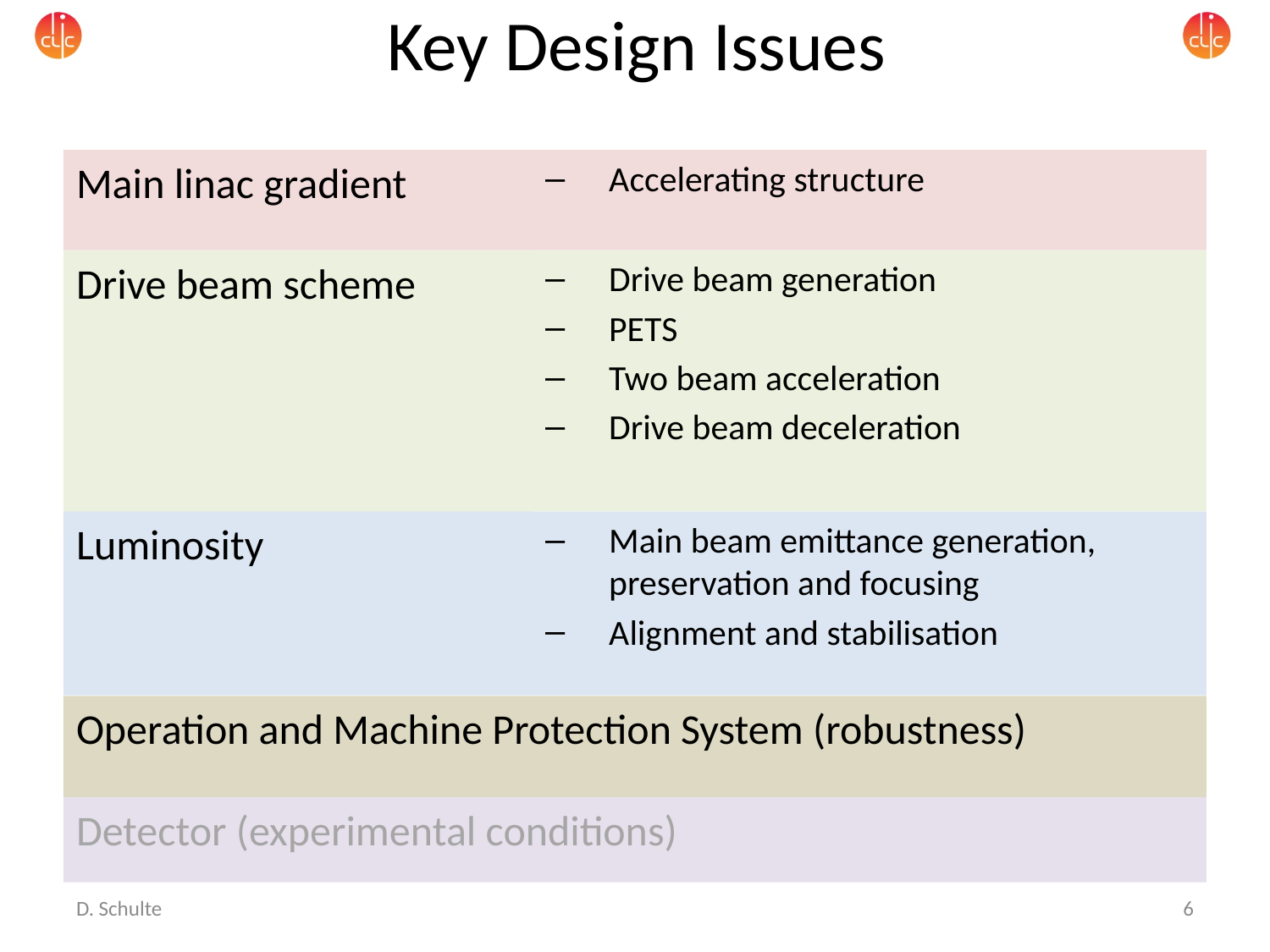

# Key Design Issues
Main linac gradient
Accelerating structure
Drive beam generation
PETS
Two beam acceleration
Drive beam deceleration
Drive beam scheme
Luminosity
Main beam emittance generation, preservation and focusing
Alignment and stabilisation
Operation and Machine Protection System (robustness)
Detector (experimental conditions)
D. Schulte
6